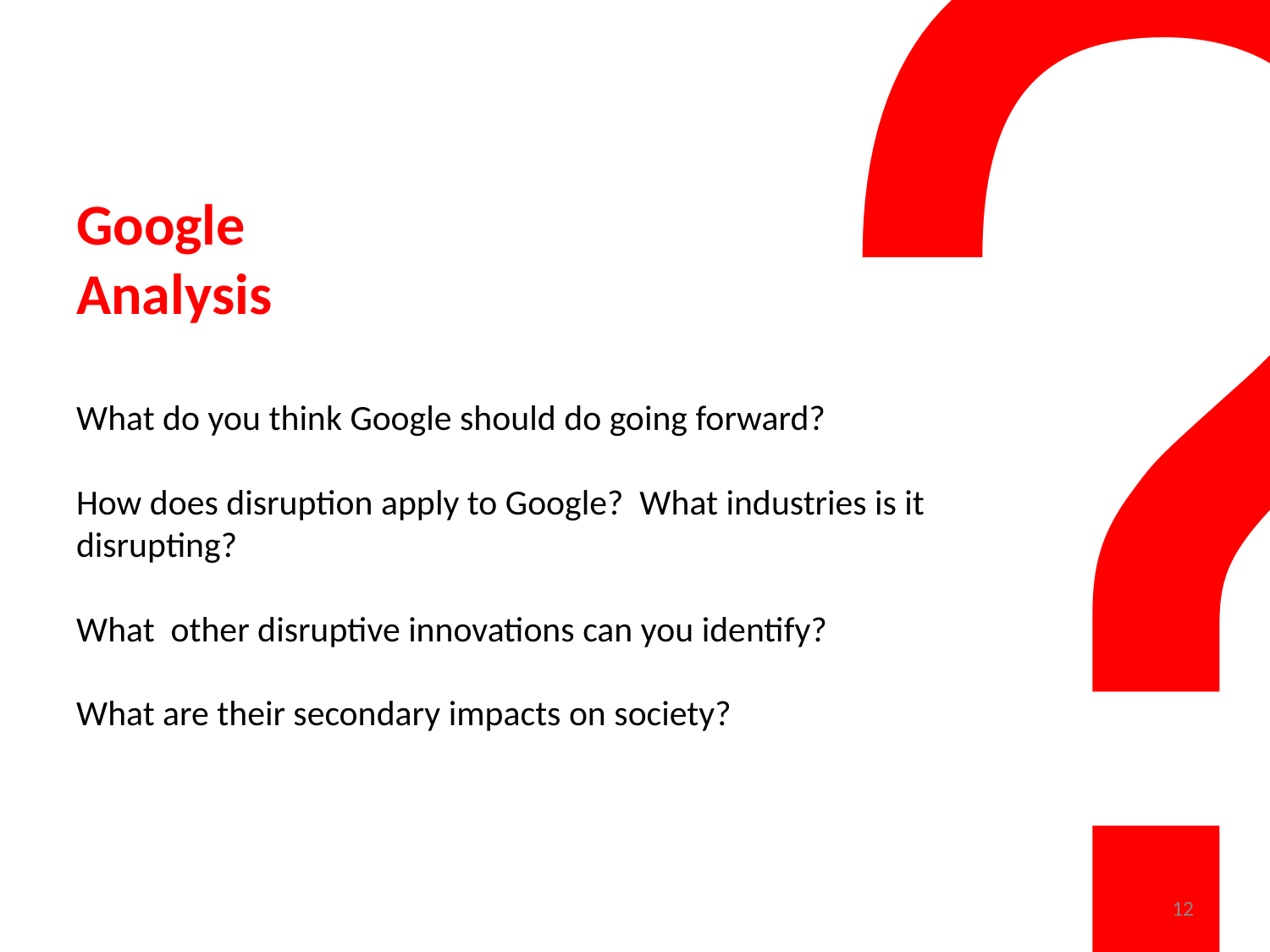

?
# Google Analysis What do you think Google should do going forward? How does disruption apply to Google?  What industries is it disrupting? What  other disruptive innovations can you identify? What are their secondary impacts on society?
12